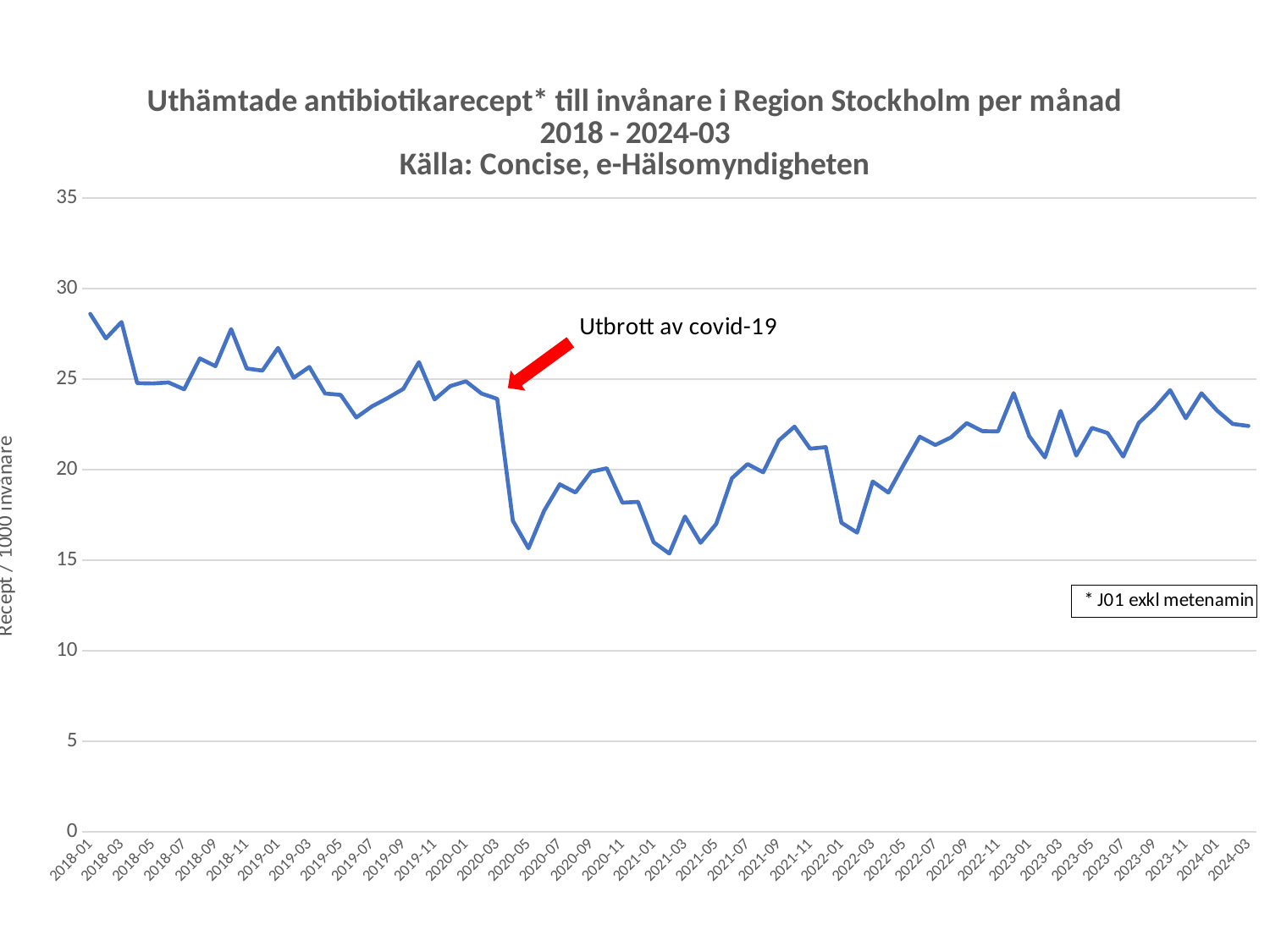

### Chart: Uthämtade antibiotikarecept* till invånare i Region Stockholm per månad 2018 - 2024-03
Källa: Concise, e-Hälsomyndigheten

| Category | 01 - Stockholm - pat |
|---|---|
| 2018-01 | 28.5996144952891 |
| 2018-02 | 27.244845748292 |
| 2018-03 | 28.1507688215158 |
| 2018-04 | 24.7757612938193 |
| 2018-05 | 24.7588645937448 |
| 2018-06 | 24.8130206837271 |
| 2018-07 | 24.4360942974504 |
| 2018-08 | 26.137895269054 |
| 2018-09 | 25.7124450261531 |
| 2018-10 | 27.7608449736433 |
| 2018-11 | 25.5833369076353 |
| 2018-12 | 25.4685259968728 |
| 2019-01 | 26.7221358597071 |
| 2019-02 | 25.0703461079704 |
| 2019-03 | 25.6675841380405 |
| 2019-04 | 24.2030711685901 |
| 2019-05 | 24.1254302246809 |
| 2019-06 | 22.8772027418345 |
| 2019-07 | 23.4919313142138 |
| 2019-08 | 23.9500982029961 |
| 2019-09 | 24.4581771271486 |
| 2019-10 | 25.9329284628288 |
| 2019-11 | 23.8750168506444 |
| 2019-12 | 24.6104728248164 |
| 2020-01 | 24.8767290639234 |
| 2020-02 | 24.2002691536384 |
| 2020-03 | 23.9091558091626 |
| 2020-04 | 17.17400458798 |
| 2020-05 | 15.6511284217913 |
| 2020-06 | 17.7255213431936 |
| 2020-07 | 19.1810880655729 |
| 2020-08 | 18.73348026424 |
| 2020-09 | 19.8874165415482 |
| 2020-10 | 20.0712554599528 |
| 2020-11 | 18.1697636723359 |
| 2020-12 | 18.2160389149549 |
| 2021-01 | 15.9841805358718 |
| 2021-02 | 15.3608501707783 |
| 2021-03 | 17.4018286029624 |
| 2021-04 | 15.9536620136372 |
| 2021-05 | 16.9979807607891 |
| 2021-06 | 19.5188943097588 |
| 2021-07 | 20.3069410825296 |
| 2021-08 | 19.8499993729071 |
| 2021-09 | 21.6129666093922 |
| 2021-10 | 22.3725851696704 |
| 2021-11 | 21.1556068378212 |
| 2021-12 | 21.2417275991956 |
| 2022-01 | 17.0623719794182 |
| 2022-02 | 16.5170617508972 |
| 2022-03 | 19.3376033429132 |
| 2022-04 | 18.7256302846337 |
| 2022-05 | 20.3052495115188 |
| 2022-06 | 21.8144794150564 |
| 2022-07 | 21.3602612520439 |
| 2022-08 | 21.7763863694802 |
| 2022-09 | 22.5659889555011 |
| 2022-10 | 22.125848657158 |
| 2022-11 | 22.1092864634292 |
| 2022-12 | 24.2246926574412 |
| 2023-01 | 21.8382829370331 |
| 2023-02 | 20.6731318956716 |
| 2023-03 | 23.244005086829 |
| 2023-04 | 20.7739504521876 |
| 2023-05 | 22.3046712188021 |
| 2023-06 | 22.0194284735374 |
| 2023-07 | 20.722311679338 |
| 2023-08 | 22.5849959857002 |
| 2023-09 | 23.3985115738473 |
| 2023-10 | 24.3890743831933 |
| 2023-11 | 22.8378620400512 |
| 2023-12 | 24.2132566565862 |
| 2024-01 | 23.2599444114255 |
| 2024-02 | 22.5209903288264 |
| 2024-03 | 22.4081511442178 |